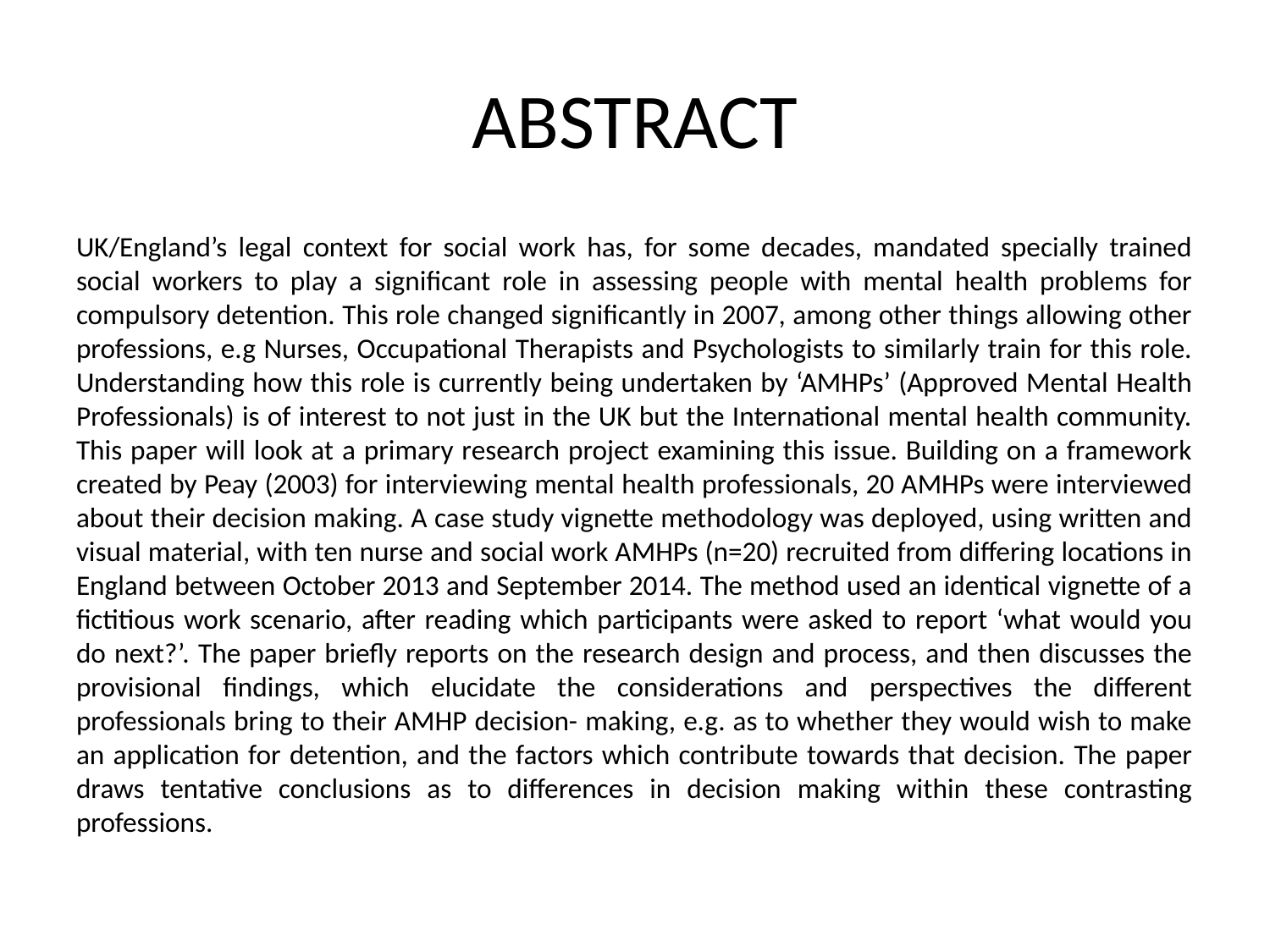

# ABSTRACT
UK/England’s legal context for social work has, for some decades, mandated specially trained social workers to play a significant role in assessing people with mental health problems for compulsory detention. This role changed significantly in 2007, among other things allowing other professions, e.g Nurses, Occupational Therapists and Psychologists to similarly train for this role. Understanding how this role is currently being undertaken by ‘AMHPs’ (Approved Mental Health Professionals) is of interest to not just in the UK but the International mental health community. This paper will look at a primary research project examining this issue. Building on a framework created by Peay (2003) for interviewing mental health professionals, 20 AMHPs were interviewed about their decision making. A case study vignette methodology was deployed, using written and visual material, with ten nurse and social work AMHPs (n=20) recruited from differing locations in England between October 2013 and September 2014. The method used an identical vignette of a fictitious work scenario, after reading which participants were asked to report ‘what would you do next?’. The paper briefly reports on the research design and process, and then discusses the provisional findings, which elucidate the considerations and perspectives the different professionals bring to their AMHP decision- making, e.g. as to whether they would wish to make an application for detention, and the factors which contribute towards that decision. The paper draws tentative conclusions as to differences in decision making within these contrasting professions.